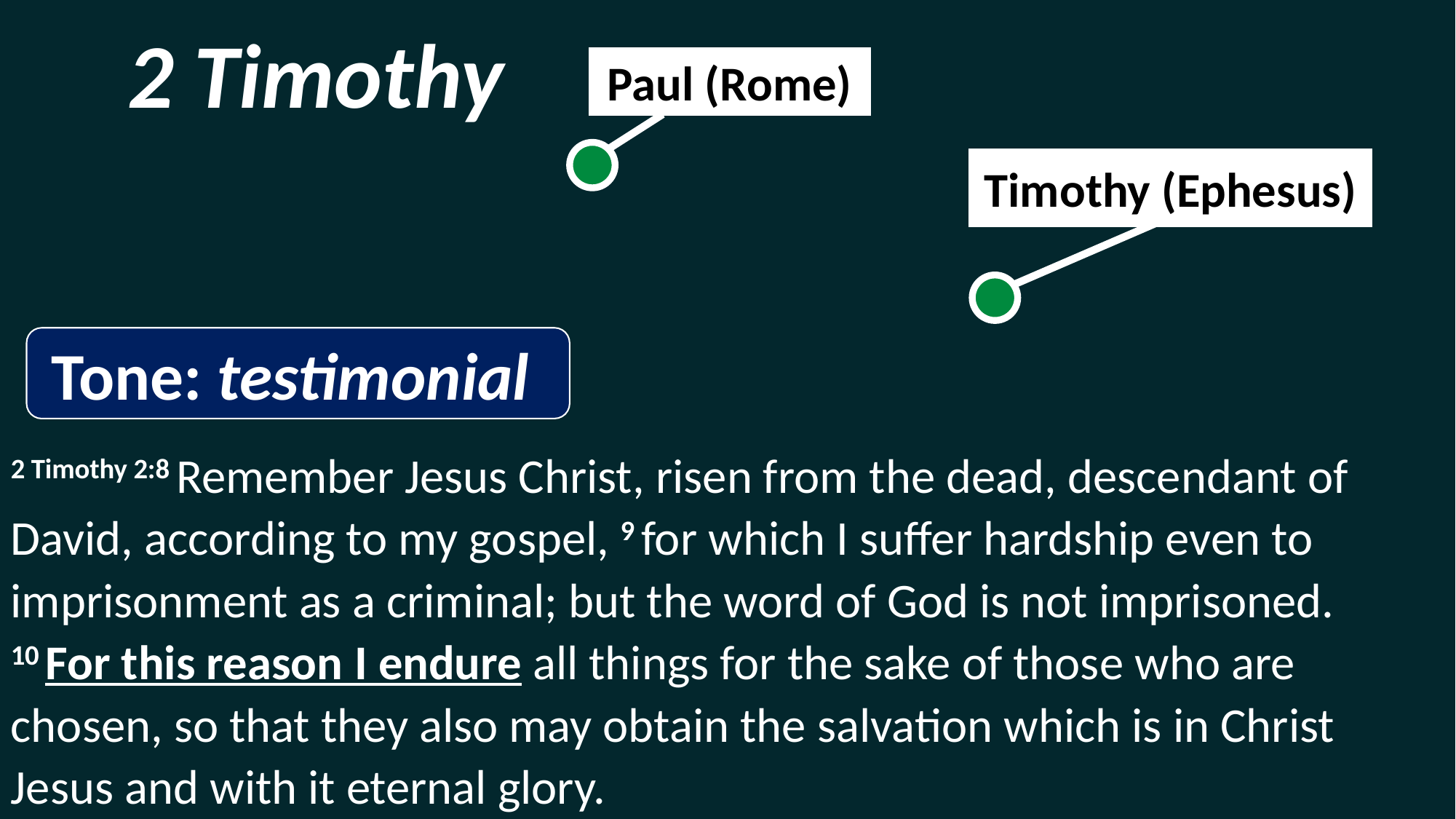

2 Timothy
Paul (Rome)

Timothy (Ephesus)

Tone: testimonial
2 Timothy 2:8 Remember Jesus Christ, risen from the dead, descendant of David, according to my gospel, 9 for which I suffer hardship even to  imprisonment as a criminal; but the word of God is not imprisoned.  10 For this reason I endure all things for the sake of those who are chosen, so that they also may obtain the salvation which is in Christ Jesus and with it eternal glory.